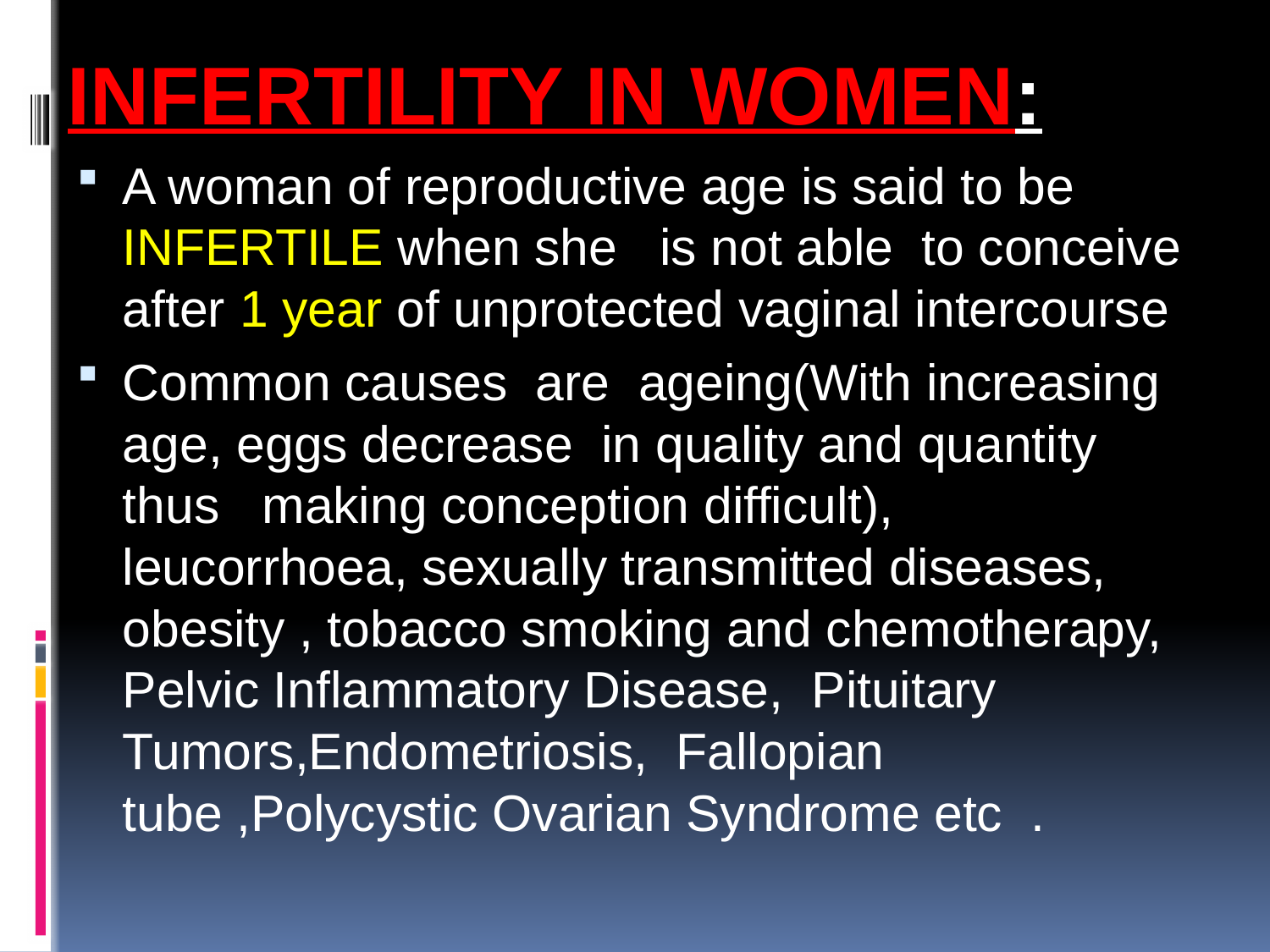

INFERTILITY IN WOMEN:
A woman of reproductive age is said to be INFERTILE when she   is not able  to conceive after 1 year of unprotected vaginal intercourse
Common causes  are  ageing(With increasing age, eggs decrease  in quality and quantity thus   making conception difficult), leucorrhoea, sexually transmitted diseases, obesity , tobacco smoking and chemotherapy, Pelvic Inflammatory Disease,  Pituitary Tumors,Endometriosis,  Fallopian tube ,Polycystic Ovarian Syndrome etc  .